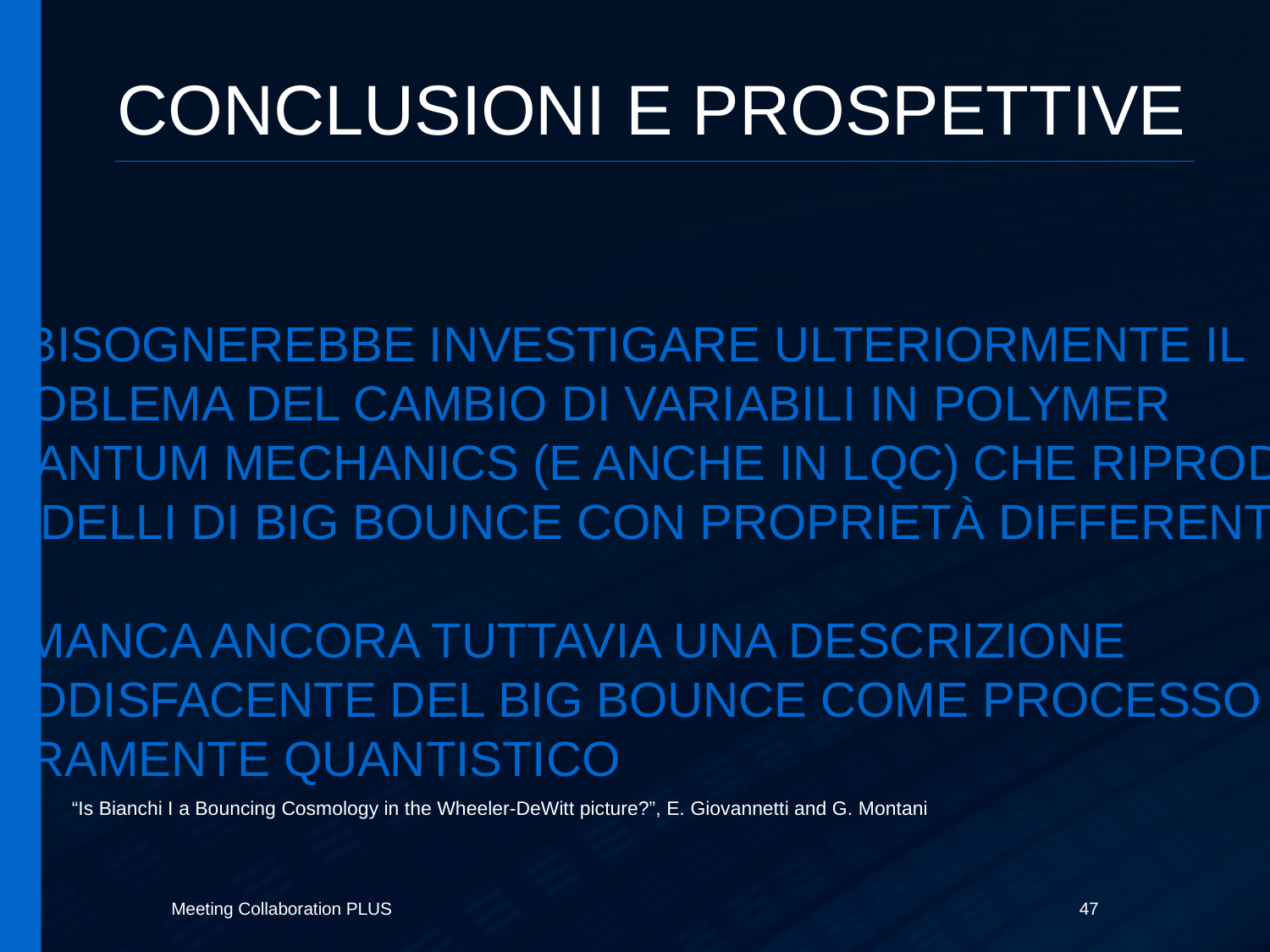

Conclusioni e prospettive

Bisognerebbe investigare ulteriormente il
Problema del cambio di variabili in Polymer
Quantum Mechanics (e anche in LQC) che riproduce
modelli di Big Bounce con proprietà differenti

Manca ancora tuttavia una descrizione
Soddisfacente del Big Bounce come processo
puramente quantistico

“Is Bianchi I a Bouncing Cosmology in the Wheeler-DeWitt picture?”, E. Giovannetti and G. Montani
Meeting Collaboration PLUS
47